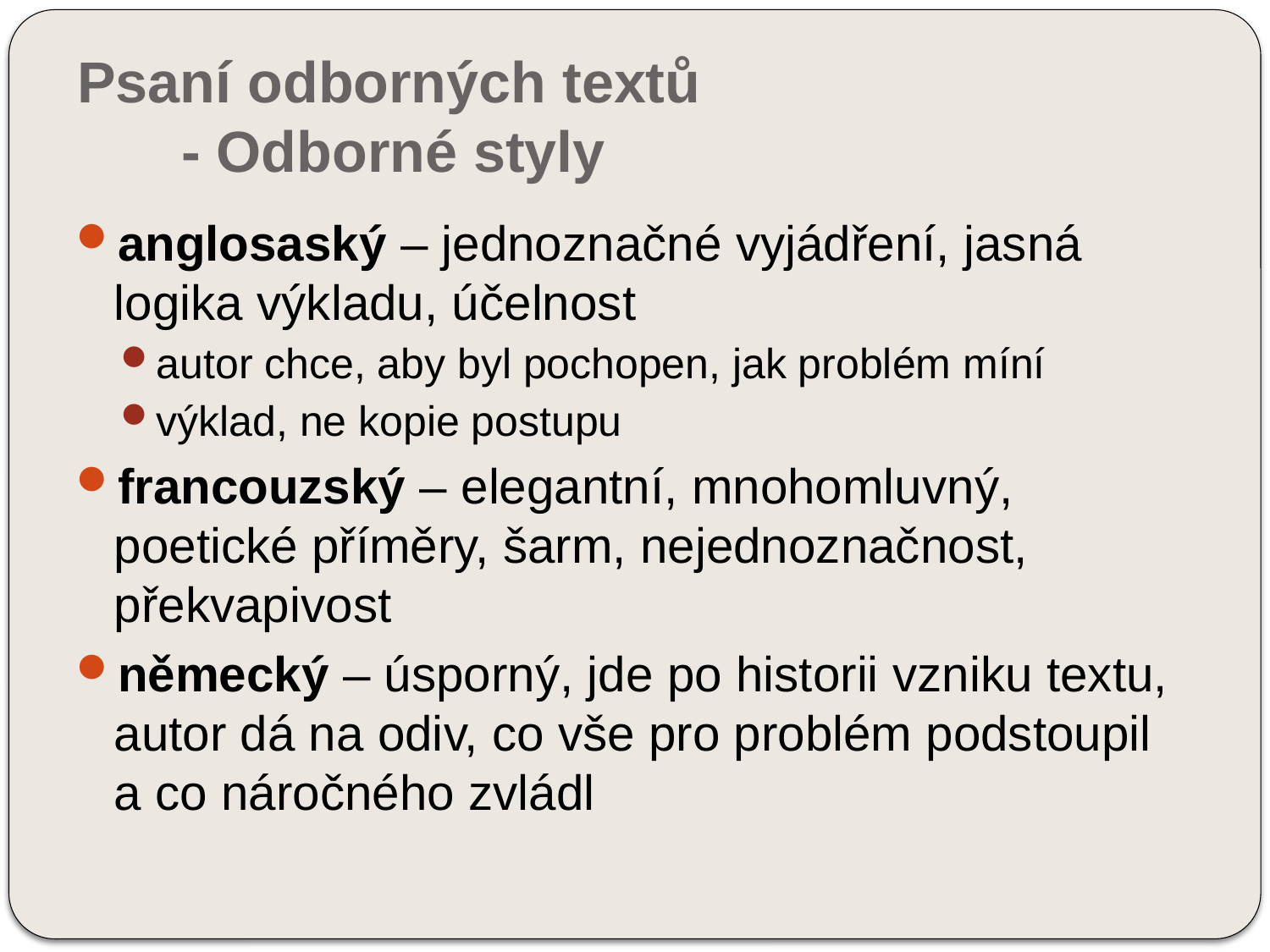

# Psaní odborných textů - Odborné styly
anglosaský – jednoznačné vyjádření, jasná logika výkladu, účelnost
autor chce, aby byl pochopen, jak problém míní
výklad, ne kopie postupu
francouzský – elegantní, mnohomluvný, poetické příměry, šarm, nejednoznačnost, překvapivost
německý – úsporný, jde po historii vzniku textu, autor dá na odiv, co vše pro problém podstoupil a co náročného zvládl